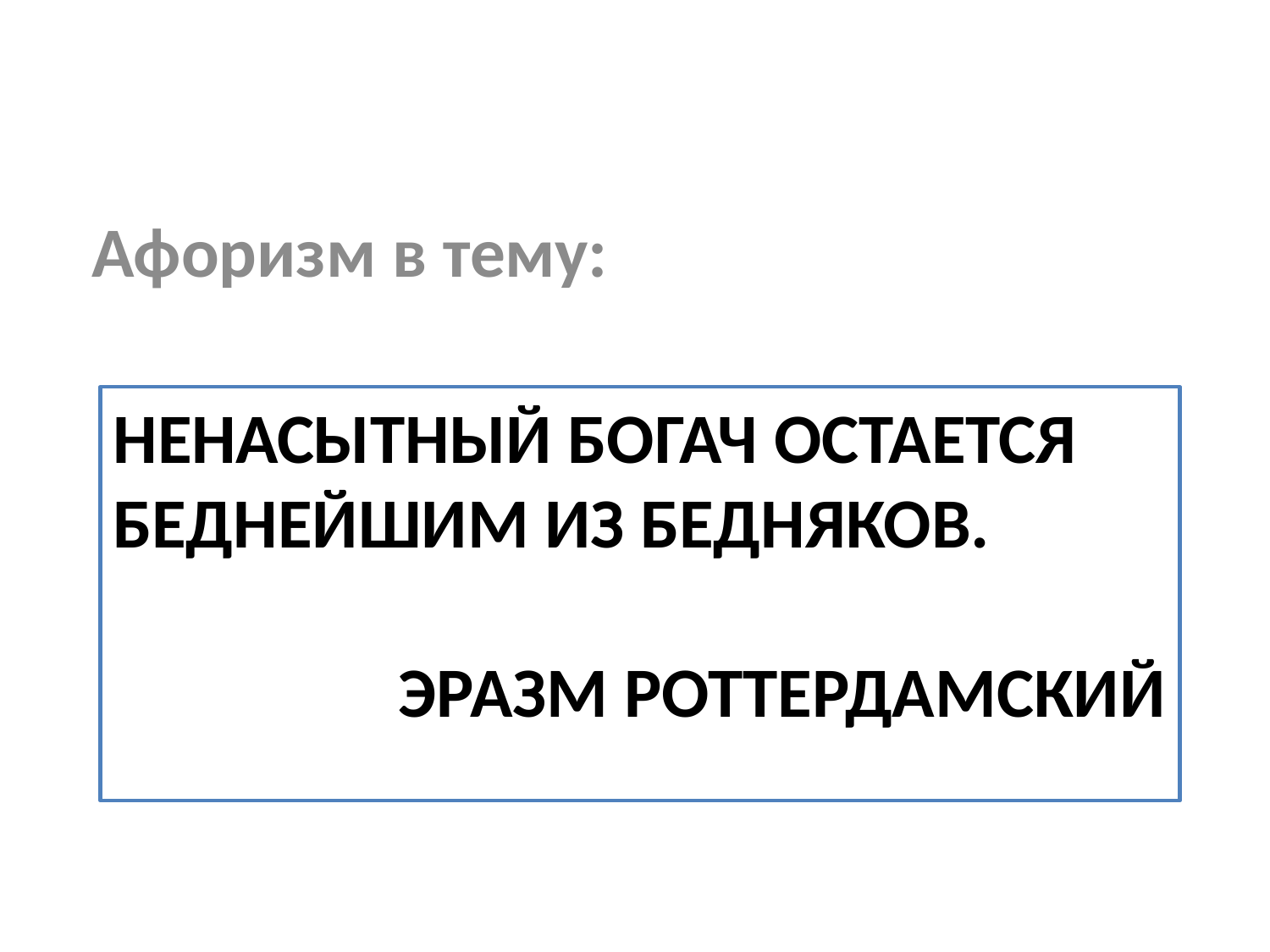

Афоризм в тему:
# Ненасытный богач остается беднейшим из бедняков. Эразм Роттердамский